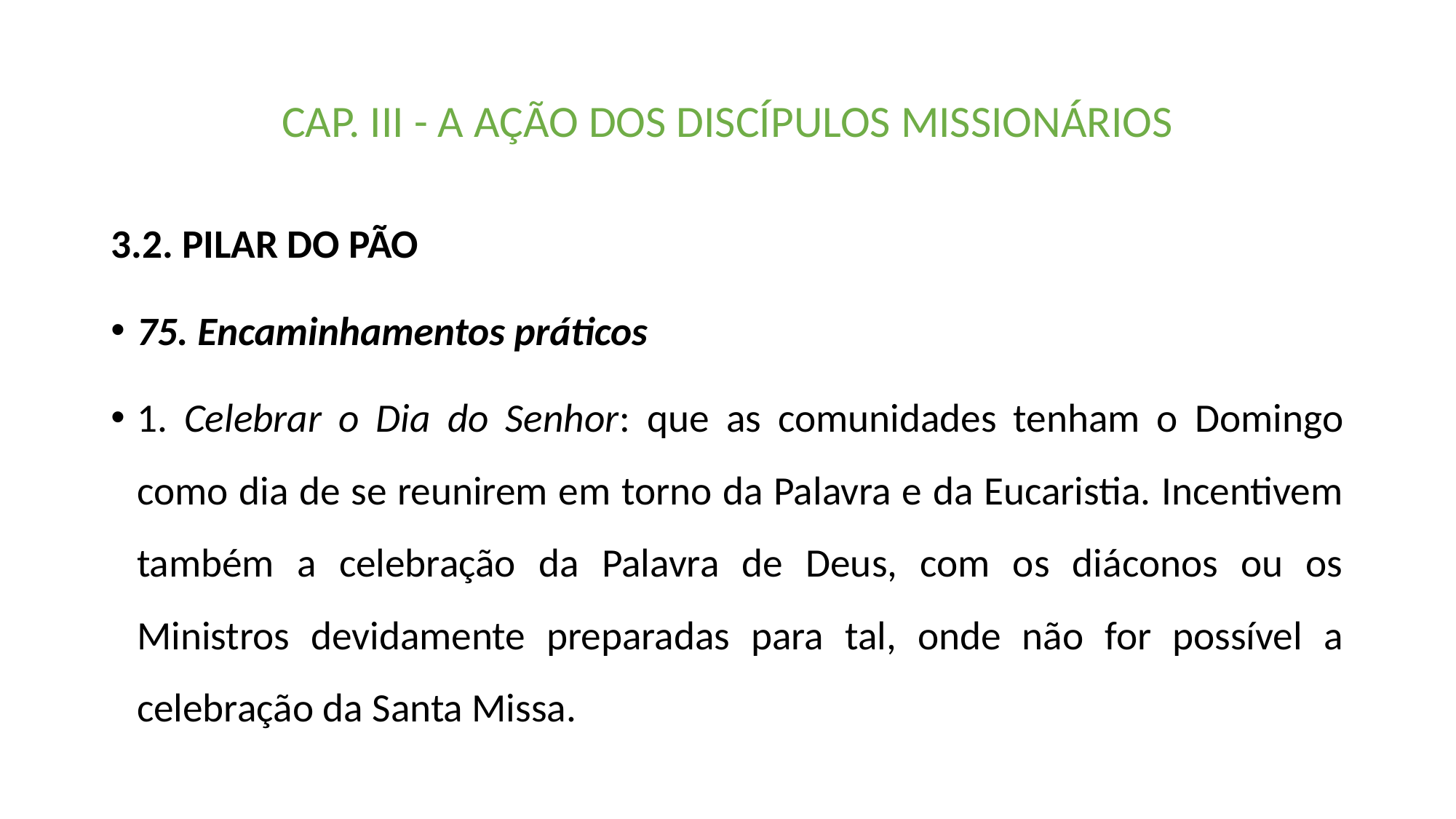

# CAP. III - A AÇÃO DOS DISCÍPULOS MISSIONÁRIOS
3.2. PILAR DO PÃO
75. Encaminhamentos práticos
1. Celebrar o Dia do Senhor: que as comunidades tenham o Domingo como dia de se reunirem em torno da Palavra e da Eucaristia. Incentivem também a celebração da Palavra de Deus, com os diáconos ou os Ministros devidamente preparadas para tal, onde não for possível a celebração da Santa Missa.